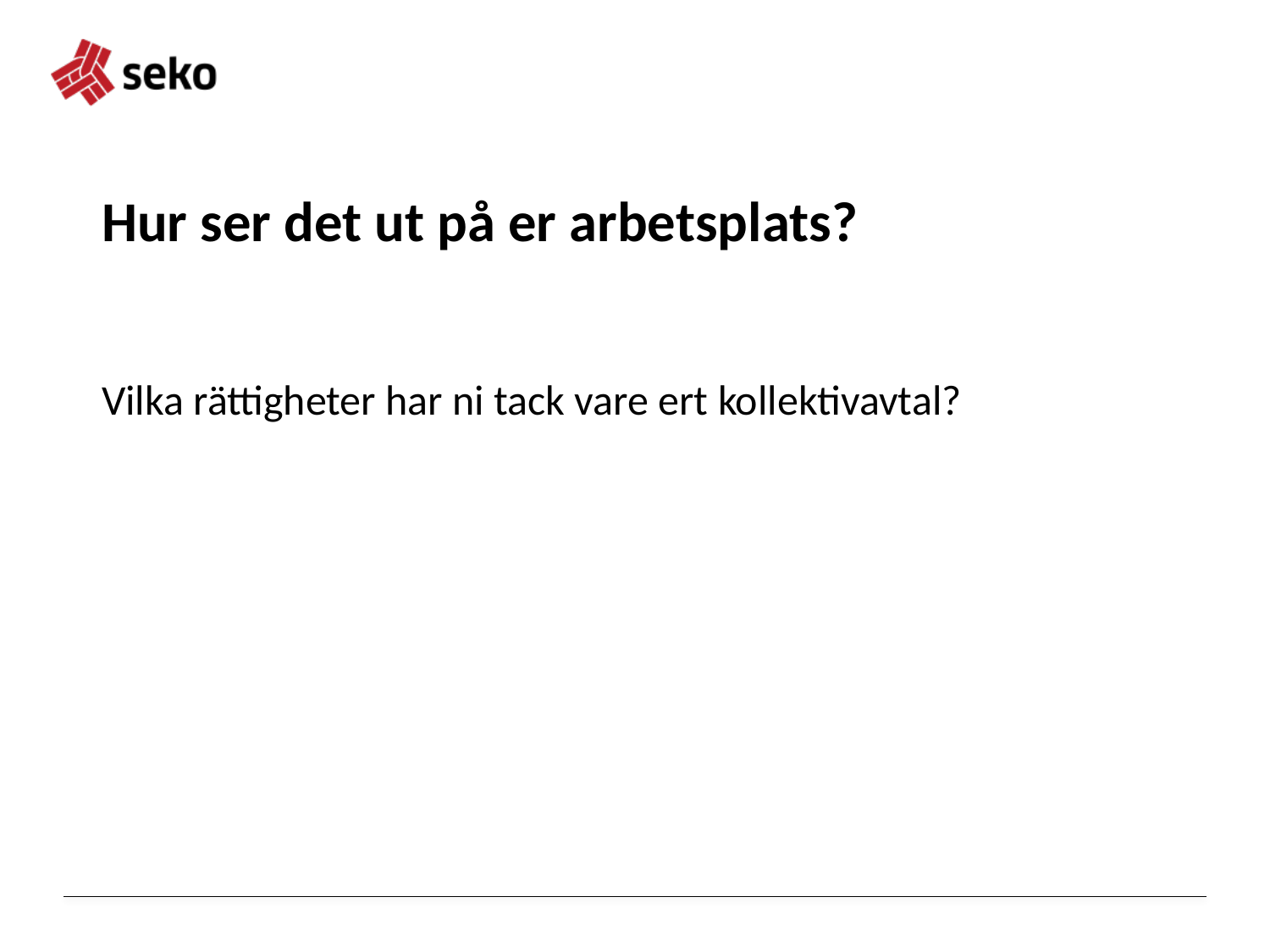

# Hur ser det ut på er arbetsplats?

Vilka rättigheter har ni tack vare ert kollektivavtal?